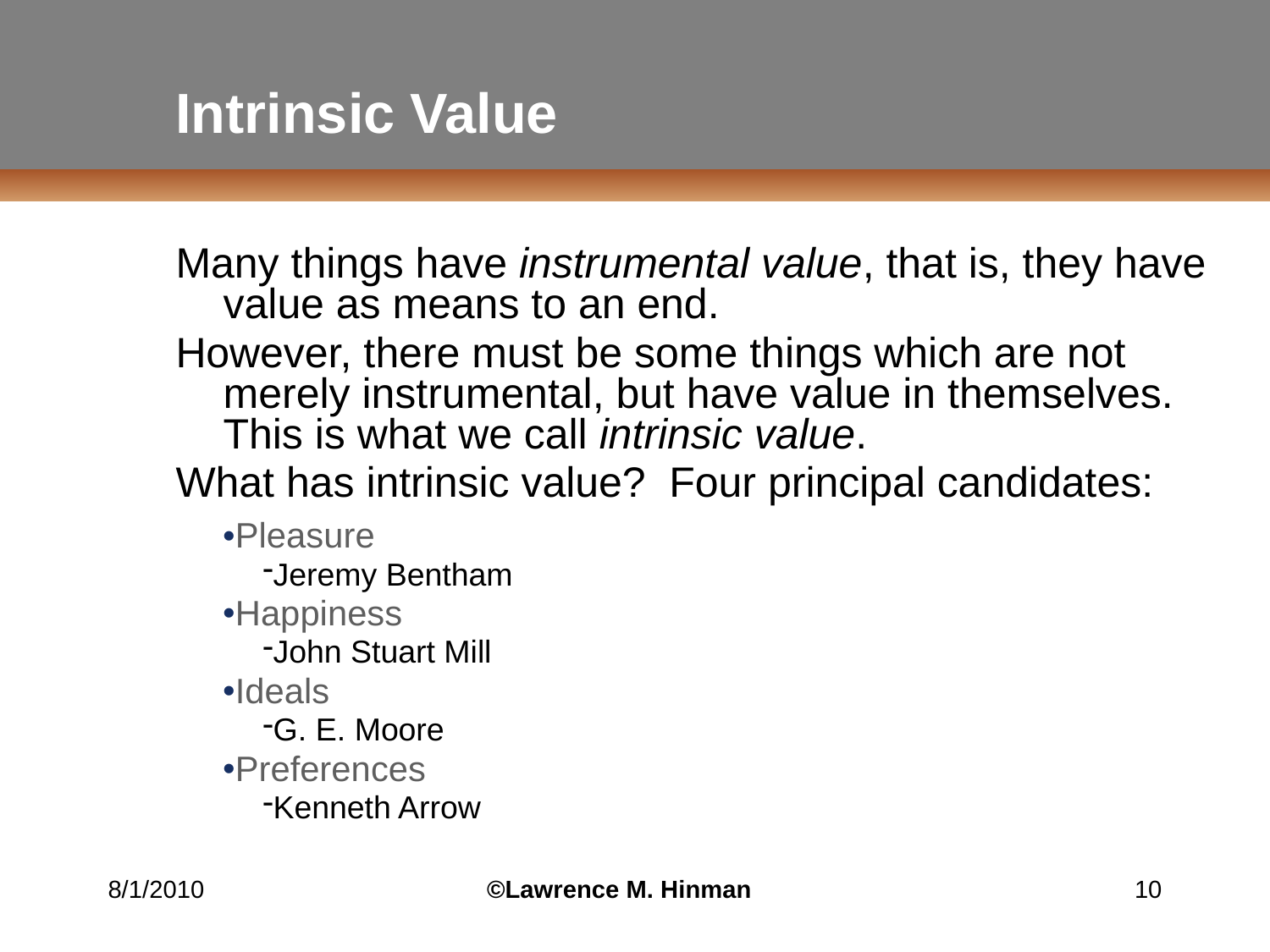

# Intrinsic Value

Many things have instrumental value, that is, they have value as means to an end.
However, there must be some things which are not merely instrumental, but have value in themselves.  This is what we call intrinsic value.
What has intrinsic value?  Four principal candidates:
Pleasure
Jeremy Bentham
Happiness
John Stuart Mill
Ideals
G. E. Moore
Preferences
Kenneth Arrow
8/1/2010
©Lawrence M. Hinman
10